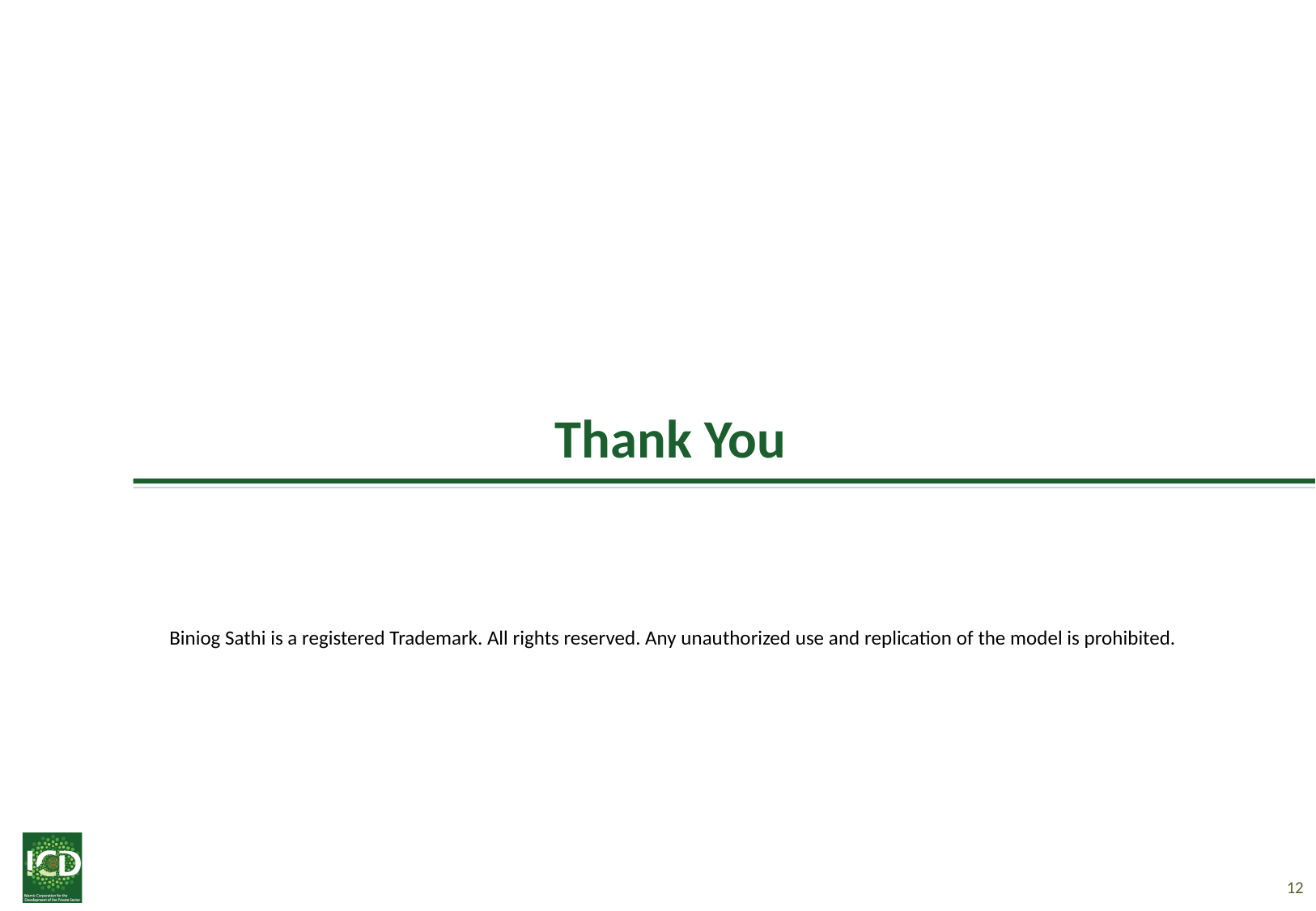

Thank You
Biniog Sathi is a registered Trademark. All rights reserved. Any unauthorized use and replication of the model is prohibited.
12